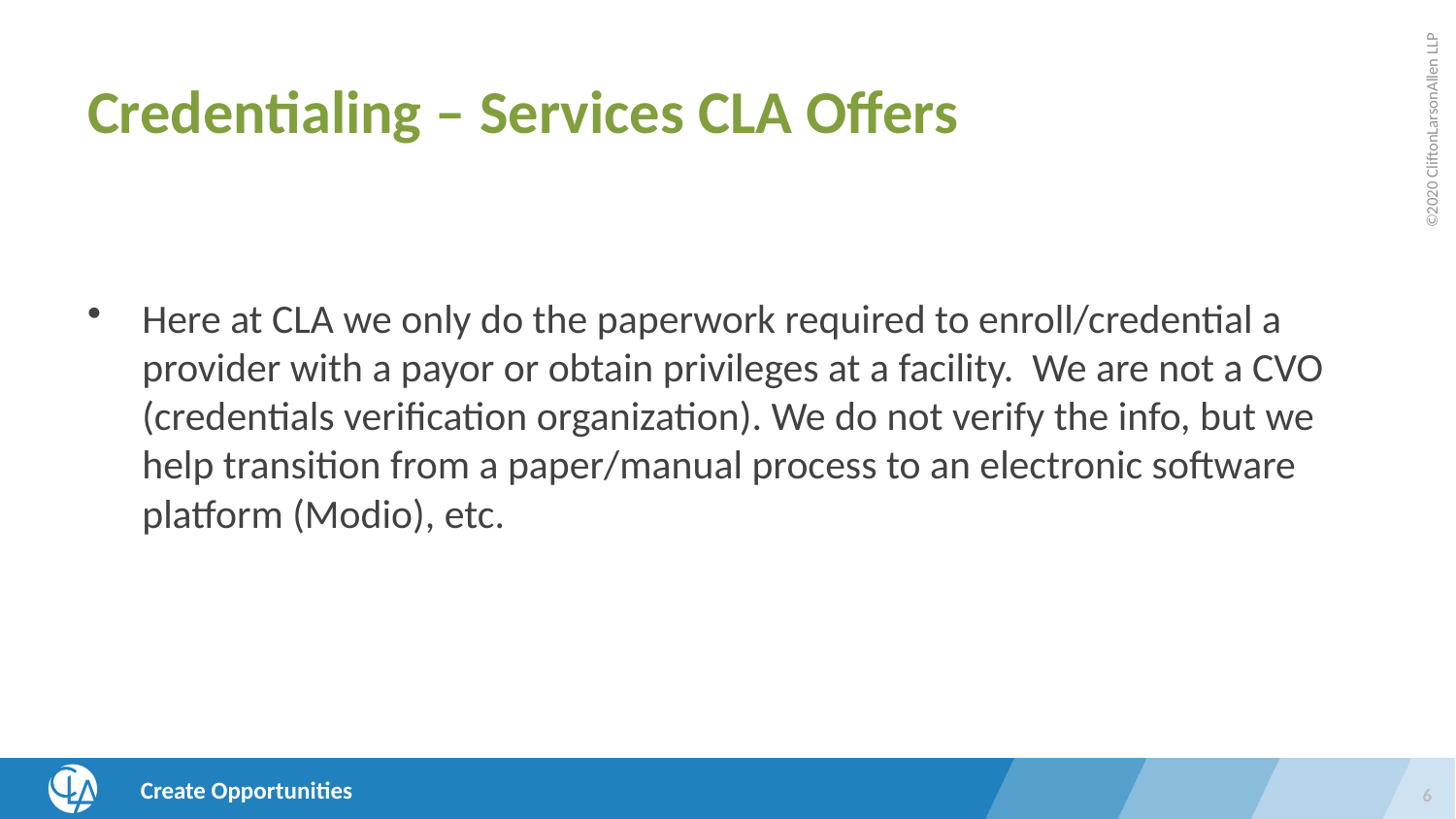

# Credentialing – Services CLA Offers

Here at CLA we only do the paperwork required to enroll/credential a provider with a payor or obtain privileges at a facility.  We are not a CVO (credentials verification organization). We do not verify the info, but we help transition from a paper/manual process to an electronic software platform (Modio), etc.

6